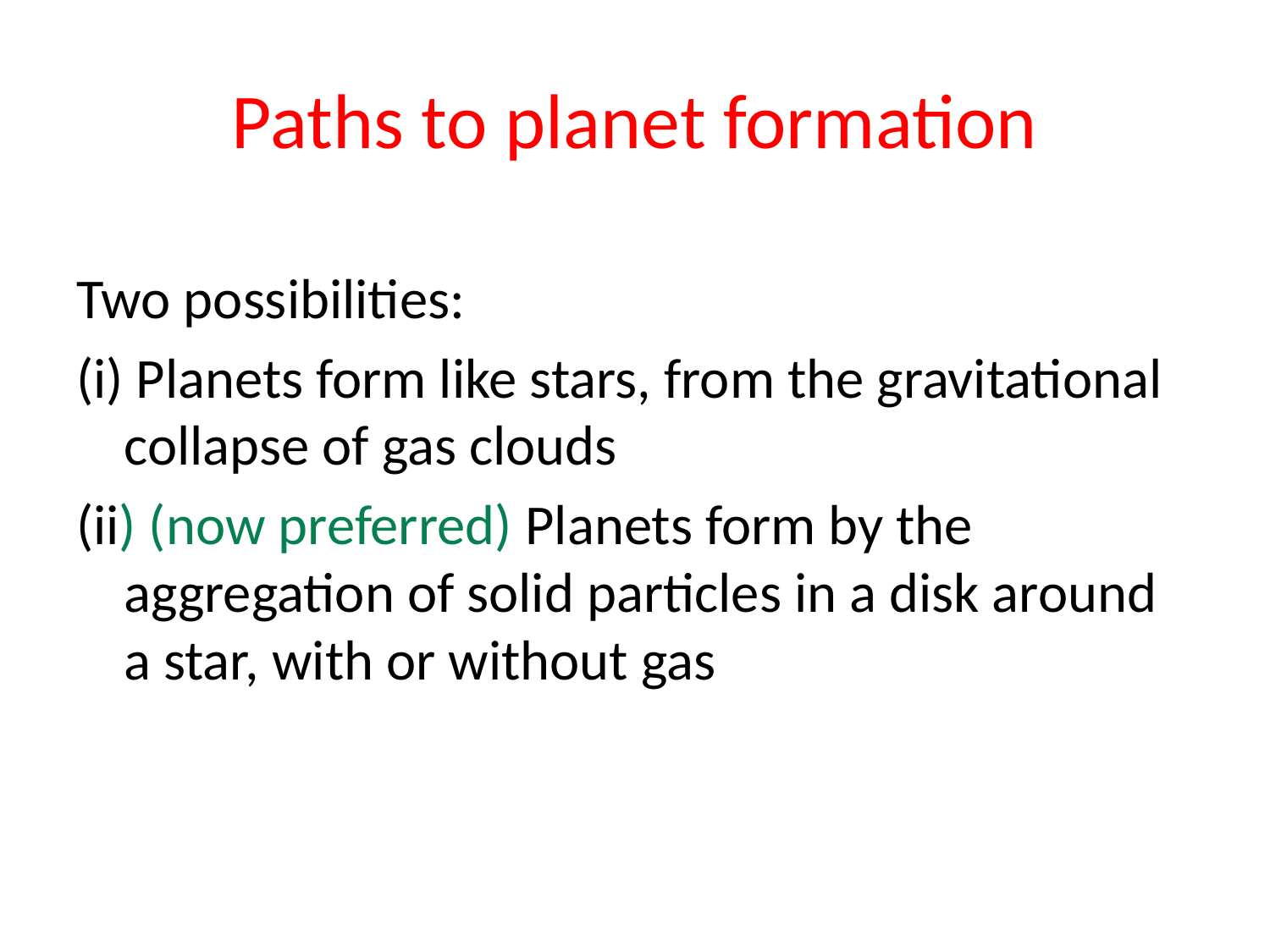

# Paths to planet formation
Two possibilities:
(i) Planets form like stars, from the gravitational collapse of gas clouds
(ii) (now preferred) Planets form by the aggregation of solid particles in a disk around a star, with or without gas